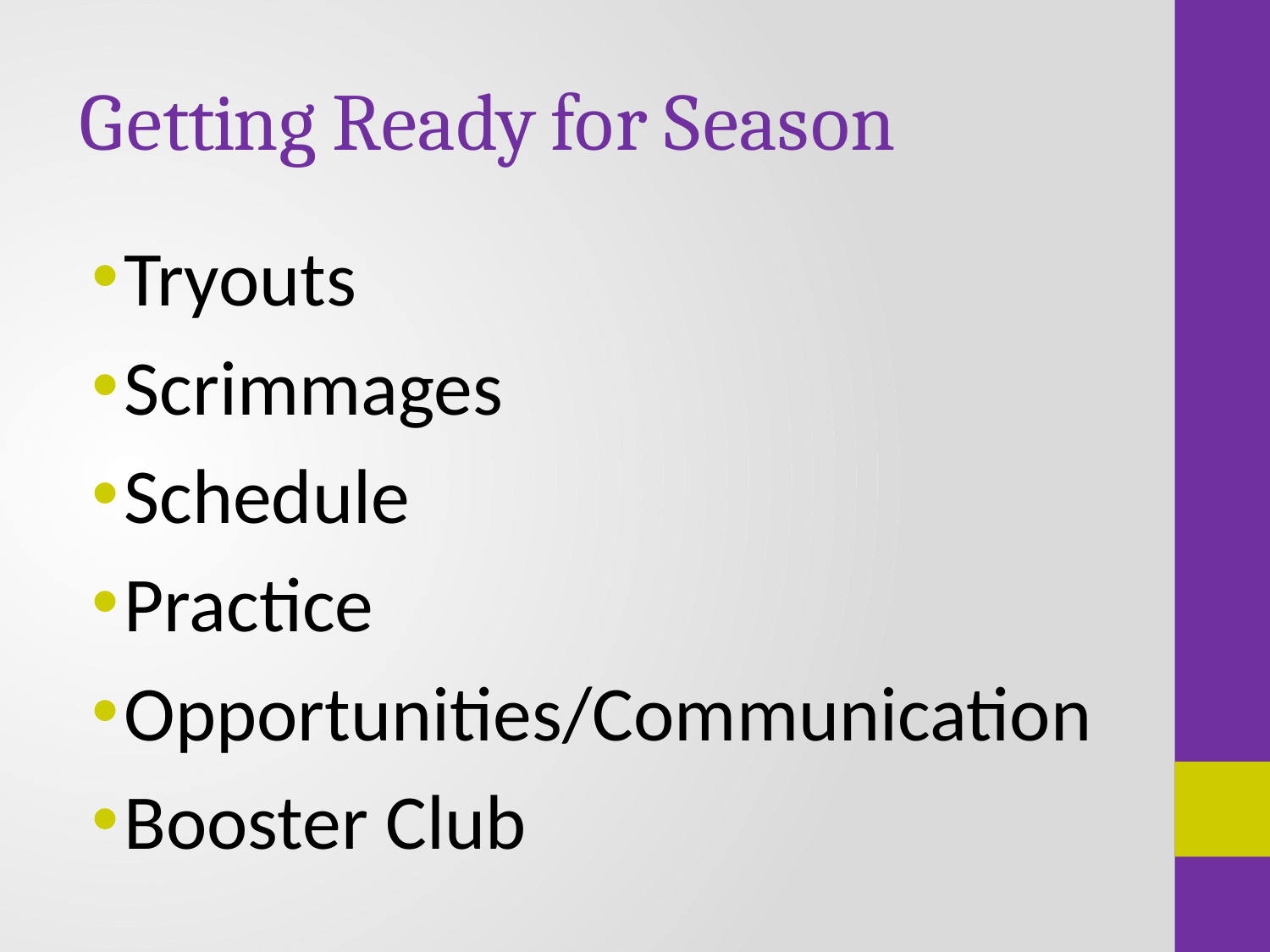

# Getting Ready for Season
Tryouts
Scrimmages
Schedule
Practice
Opportunities/Communication
Booster Club